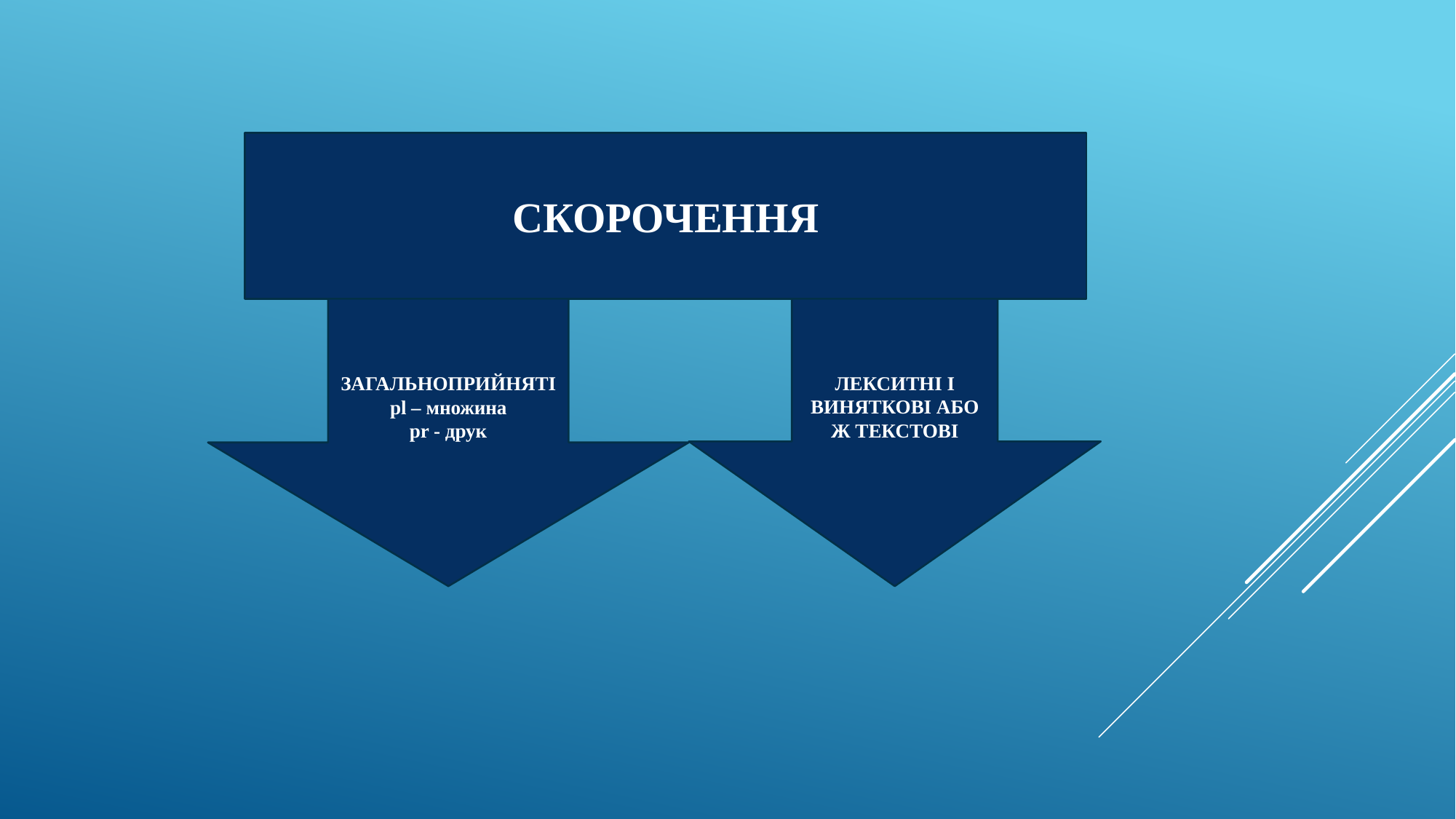

СКОРОЧЕННЯ
ЗАГАЛЬНОПРИЙНЯТІ
pl – множина
pr - друк
ЛЕКСИТНІ І ВИНЯТКОВІ АБО Ж ТЕКСТОВІ